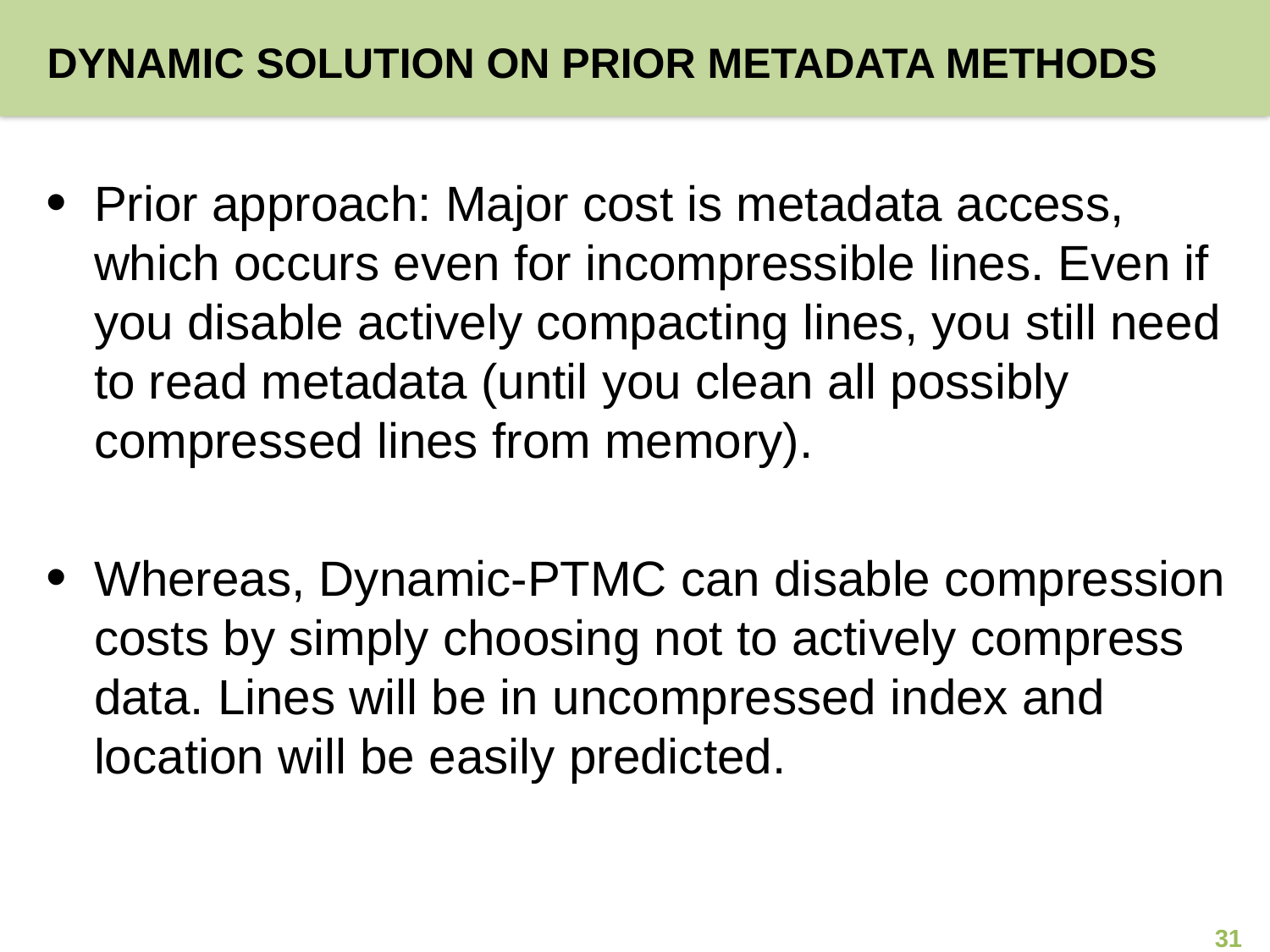

# Dynamic solution on prior metadata methods
Prior approach: Major cost is metadata access, which occurs even for incompressible lines. Even if you disable actively compacting lines, you still need to read metadata (until you clean all possibly compressed lines from memory).

Whereas, Dynamic-PTMC can disable compression costs by simply choosing not to actively compress data. Lines will be in uncompressed index and location will be easily predicted.
31